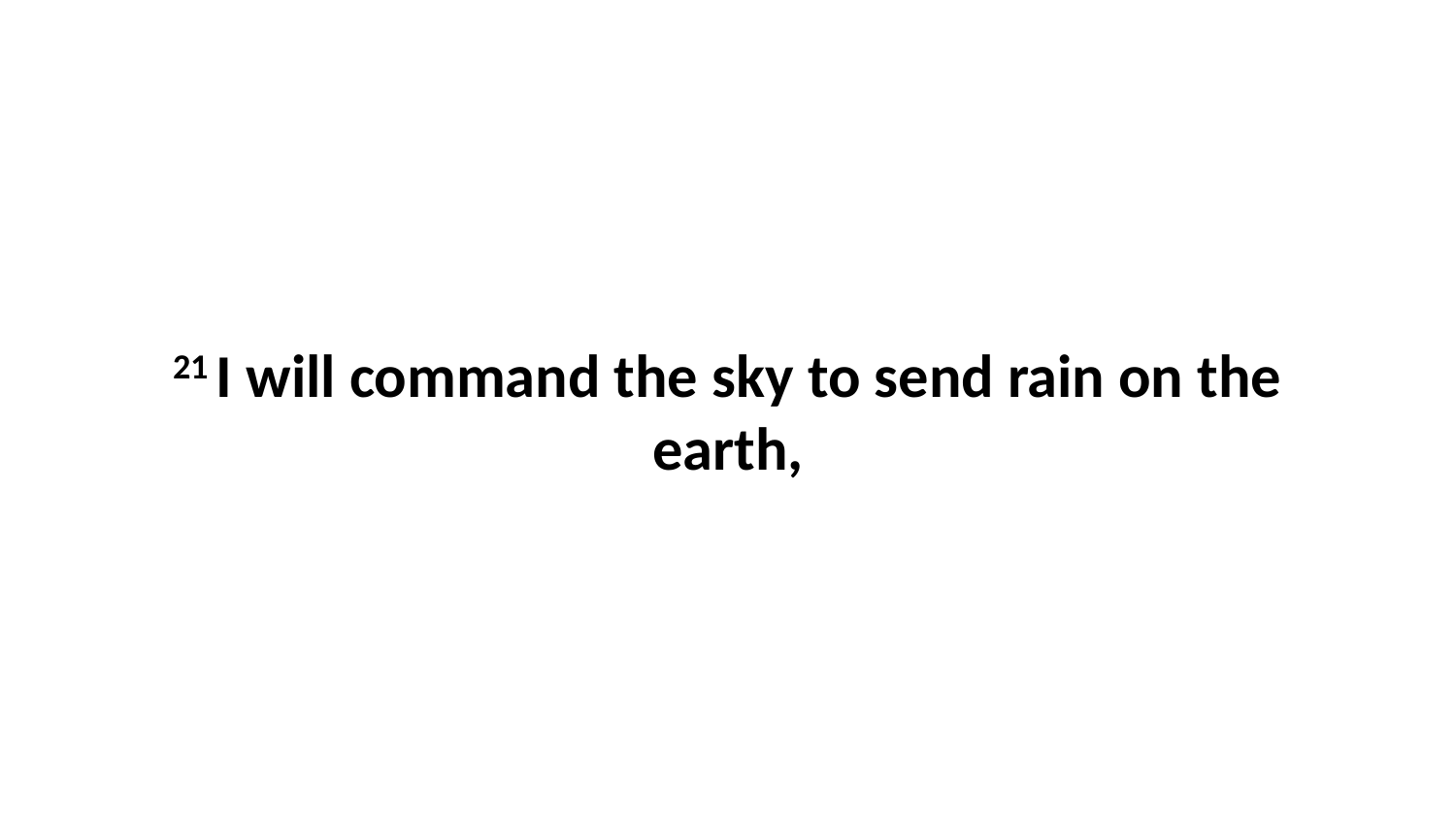

21 I will command the sky to send rain on the earth,